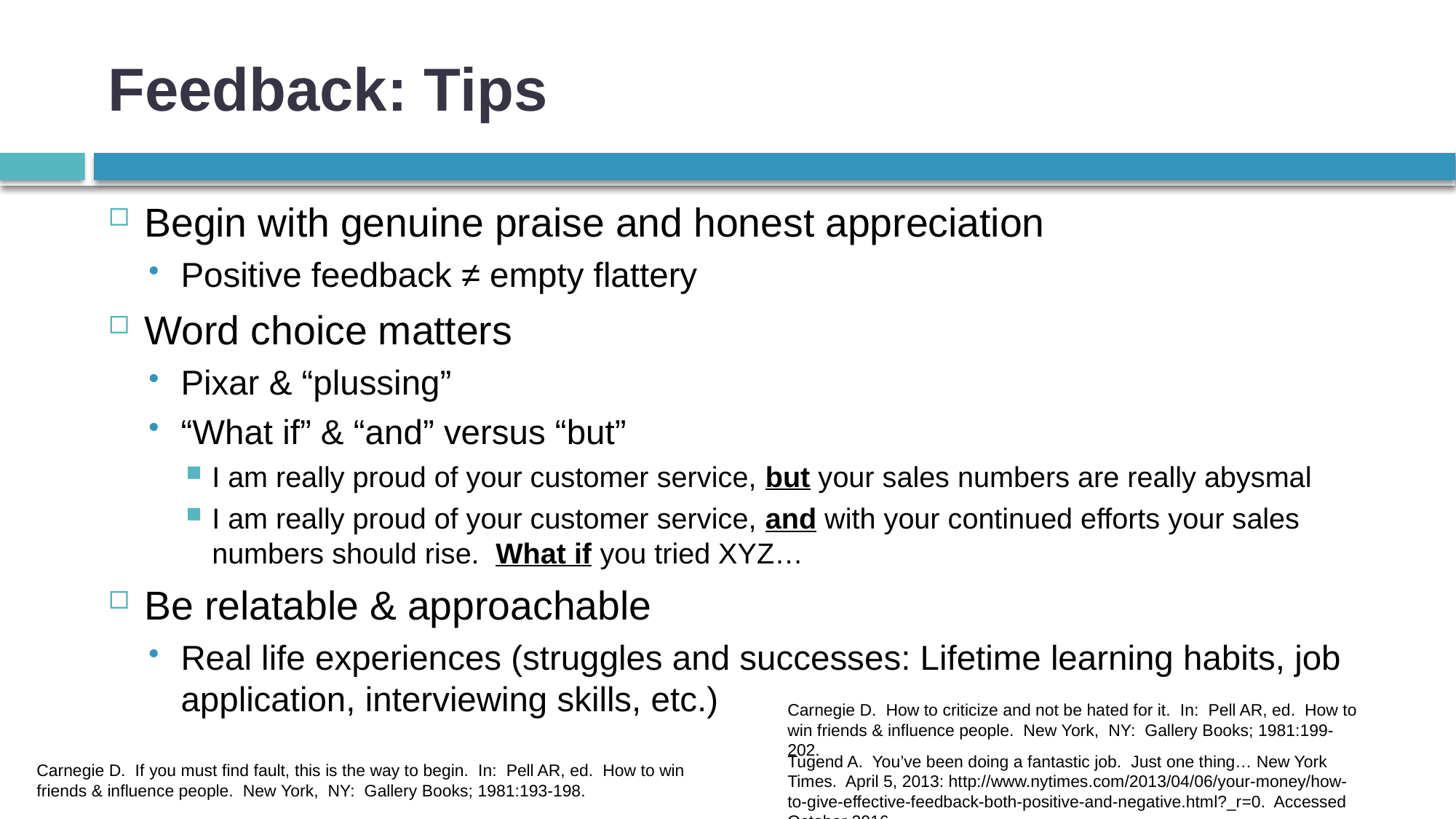

# Feedback: Tips
Begin with genuine praise and honest appreciation
Positive feedback ≠ empty flattery
Word choice matters
Pixar & “plussing”
“What if” & “and” versus “but”
I am really proud of your customer service, but your sales numbers are really abysmal
I am really proud of your customer service, and with your continued efforts your sales numbers should rise.  What if you tried XYZ…
Be relatable & approachable
Real life experiences (struggles and successes: Lifetime learning habits, job application, interviewing skills, etc.)

Carnegie D.  How to criticize and not be hated for it.  In:  Pell AR, ed.  How to win friends & influence people.  New York,  NY:  Gallery Books; 1981:199-202.
Tugend A.  You’ve been doing a fantastic job.  Just one thing… New York Times.  April 5, 2013: http://www.nytimes.com/2013/04/06/your-money/how-to-give-effective-feedback-both-positive-and-negative.html?_r=0.  Accessed October 2016.

Carnegie D.  If you must find fault, this is the way to begin.  In:  Pell AR, ed.  How to win friends & influence people.  New York,  NY:  Gallery Books; 1981:193-198.